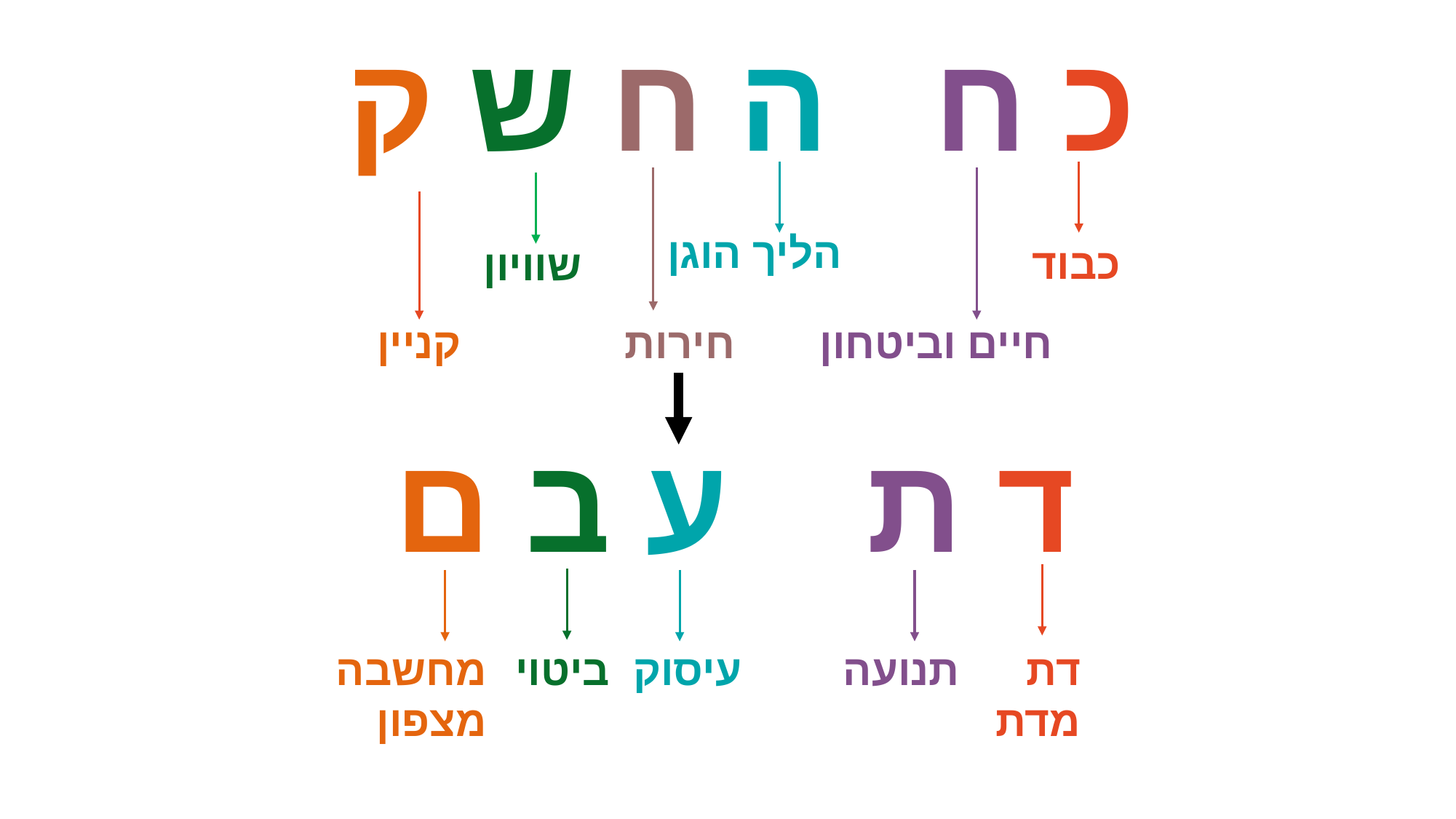

כ ח   ה ח ש ק
הליך הוגן
כבוד
שוויון
קניין
חירות
חיים וביטחון
ד ת    ע ב ם
מחשבה
מצפון
ביטוי
עיסוק
תנועה
דת
מדת